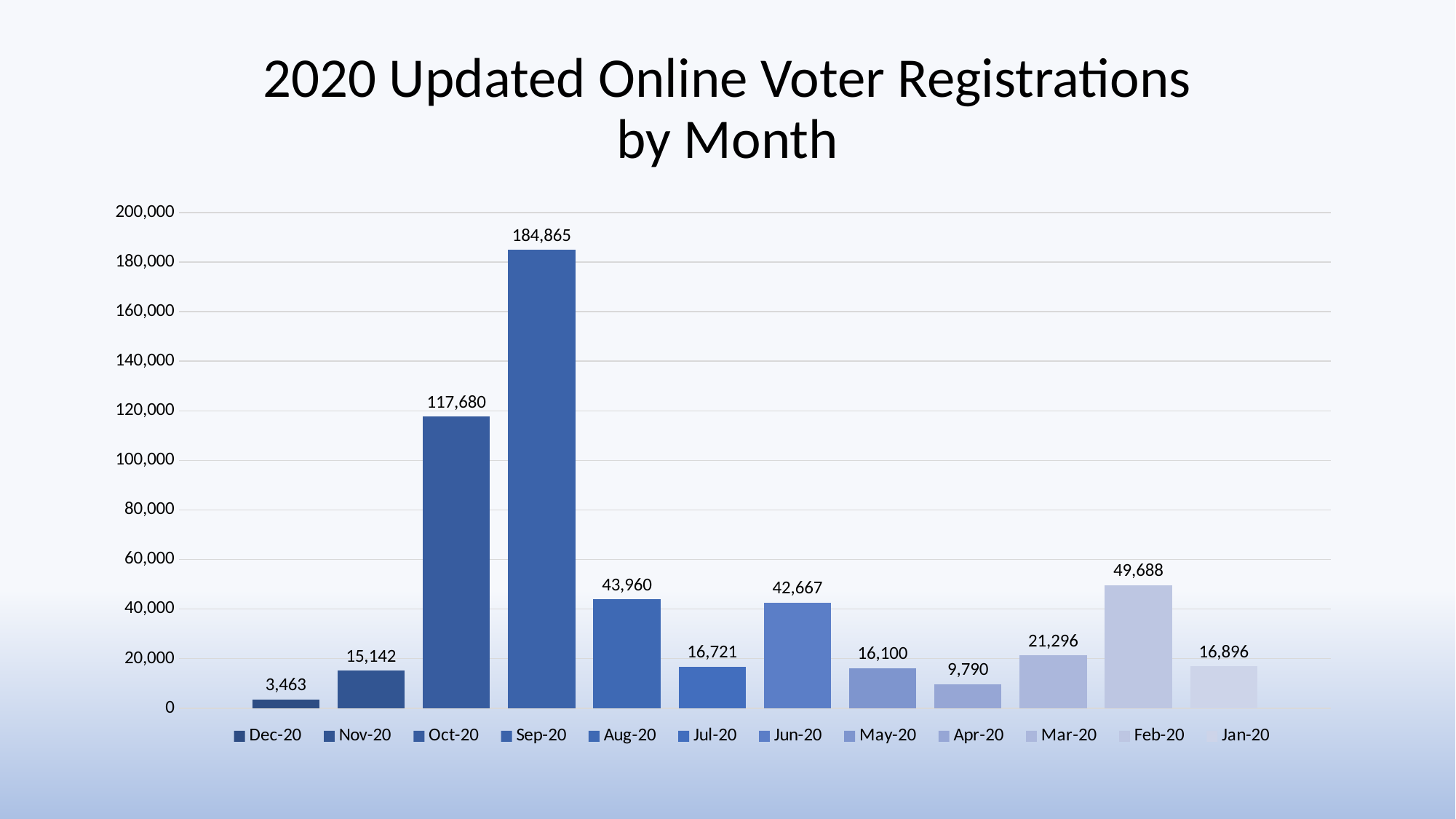

# 2020 Updated Online Voter Registrations by Month

### Chart

| Category | Dec-20 | Nov-20 | Oct-20 | Sep-20 | Aug-20 | Jul-20 | Jun-20 | May-20 | Apr-20 | Mar-20 | Feb-20 | Jan-20 |
|---|---|---|---|---|---|---|---|---|---|---|---|---|
| Update | 3463.0 | 15142.0 | 117680.0 | 184865.0 | 43960.0 | 16721.0 | 42667.0 | 16100.0 | 9790.0 | 21296.0 | 49688.0 | 16896.0 |